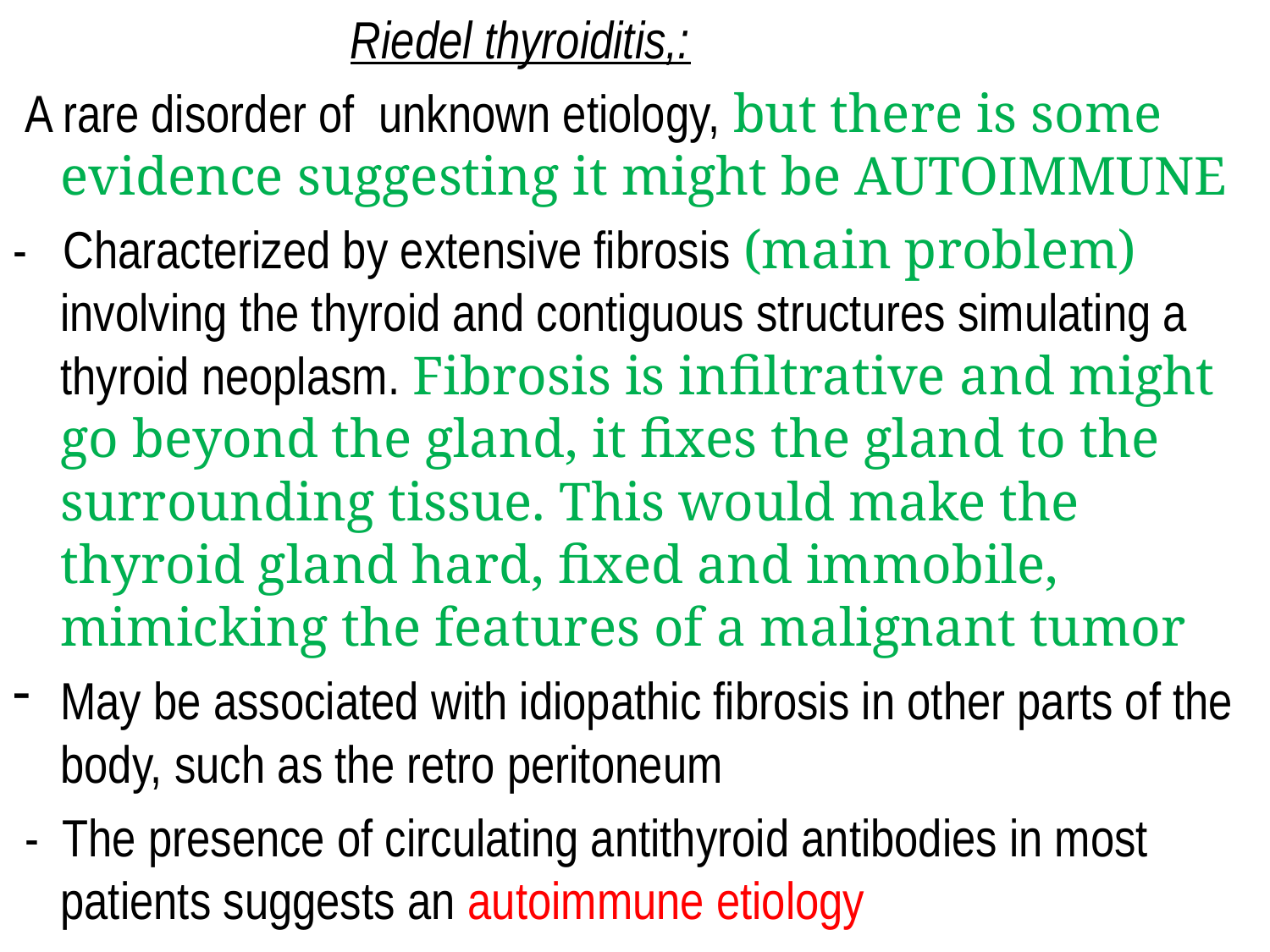

Riedel thyroiditis,:
 A rare disorder of  unknown etiology, but there is some evidence suggesting it might be AUTOIMMUNE
-   Characterized by extensive fibrosis (main problem) involving the thyroid and contiguous structures simulating a thyroid neoplasm. Fibrosis is infiltrative and might go beyond the gland, it fixes the gland to the surrounding tissue. This would make the thyroid gland hard, fixed and immobile, mimicking the features of a malignant tumor
May be associated with idiopathic fibrosis in other parts of the body, such as the retro peritoneum
 -  The presence of circulating antithyroid antibodies in most patients suggests an autoimmune etiology